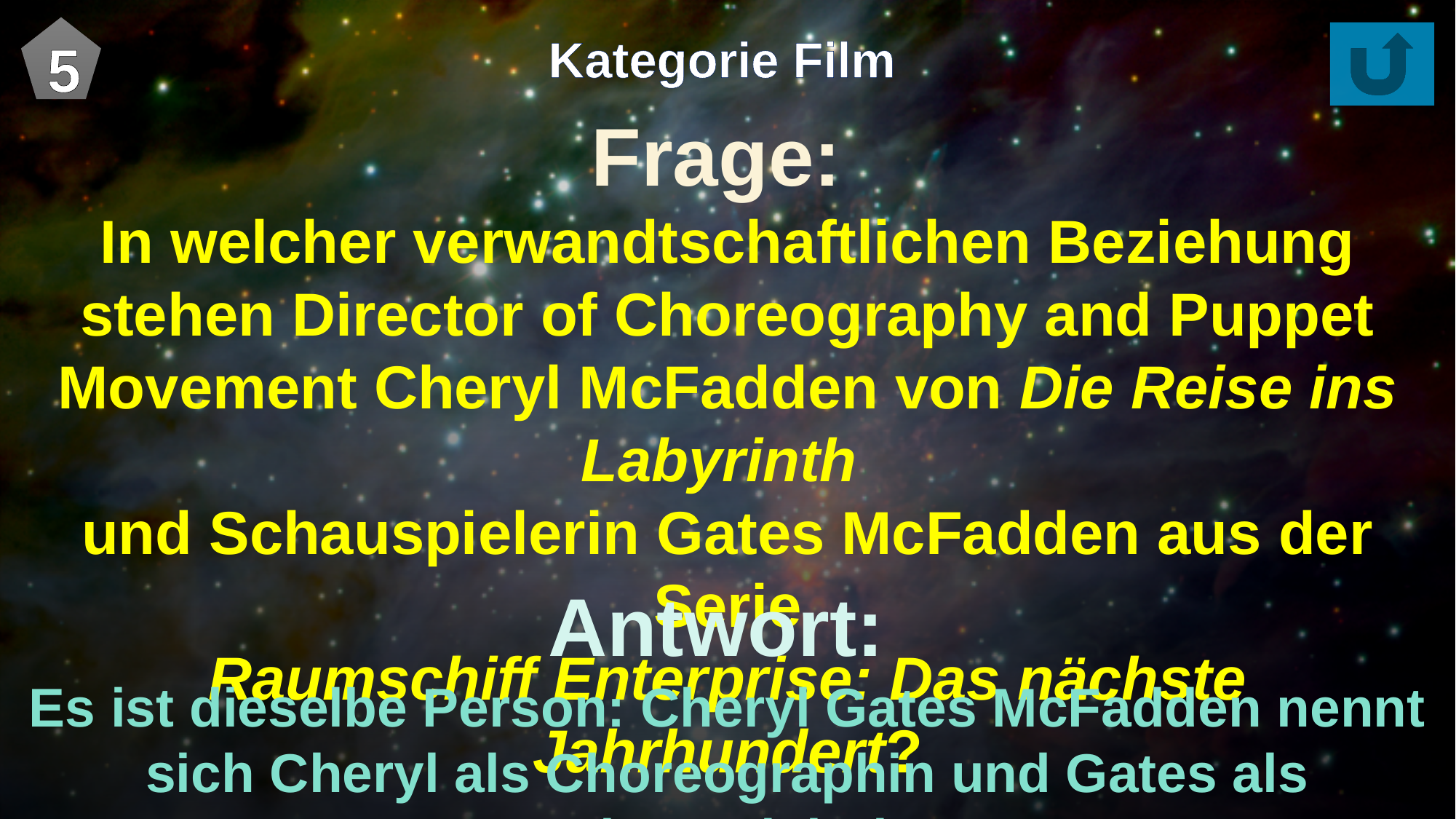

5
Kategorie Film

Frage:
In welcher verwandtschaftlichen Beziehung stehen Director of Choreography and Puppet Movement Cheryl McFadden von Die Reise ins Labyrinth
und Schauspielerin Gates McFadden aus der Serie
Raumschiff Enterprise: Das nächste Jahrhundert?
Antwort:
Es ist dieselbe Person: Cheryl Gates McFadden nennt sich Cheryl als Choreographin und Gates als Schauspielerin